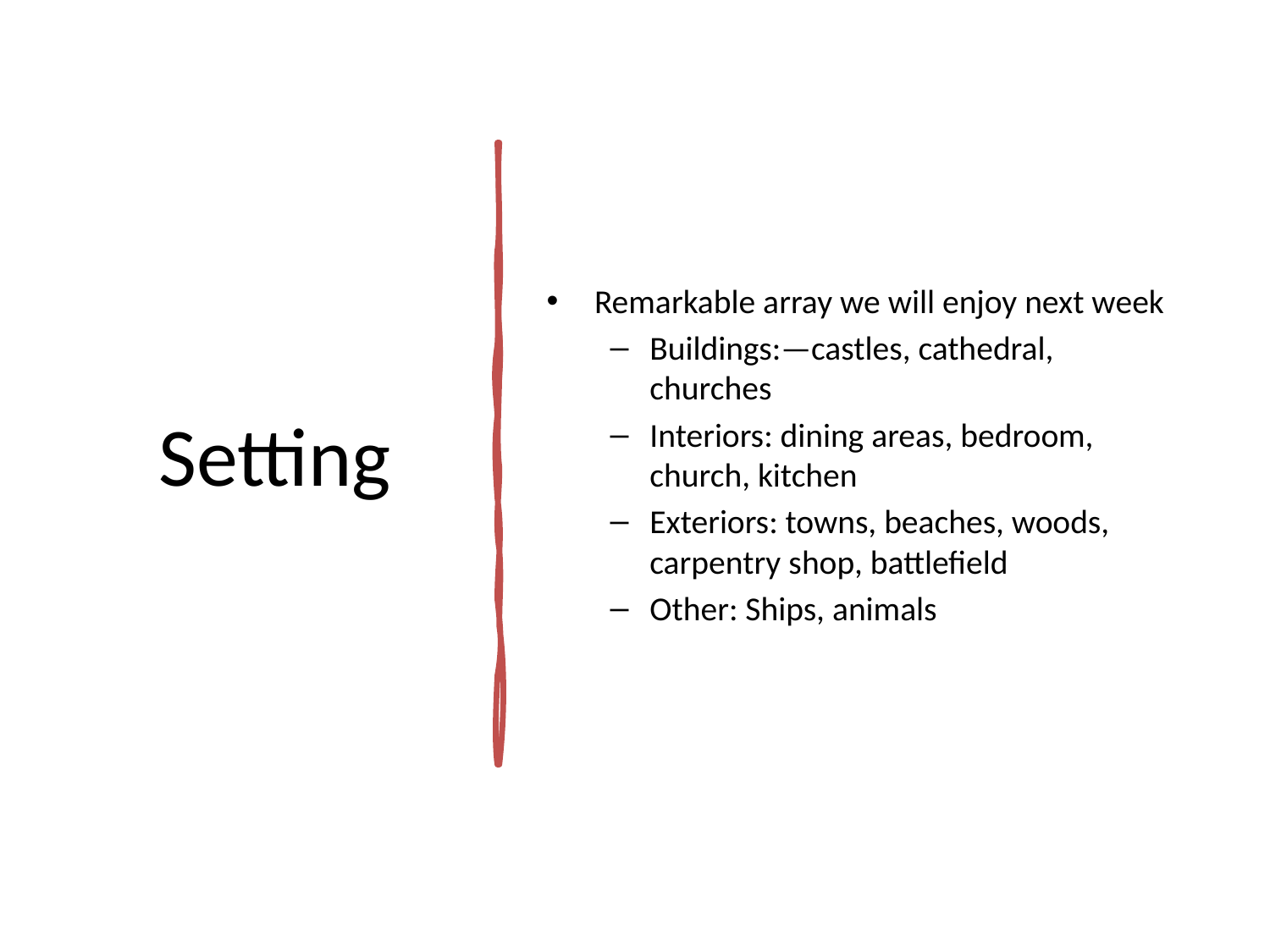

# Setting
Remarkable array we will enjoy next week
Buildings:—castles, cathedral, churches
Interiors: dining areas, bedroom, church, kitchen
Exteriors: towns, beaches, woods, carpentry shop, battlefield
Other: Ships, animals